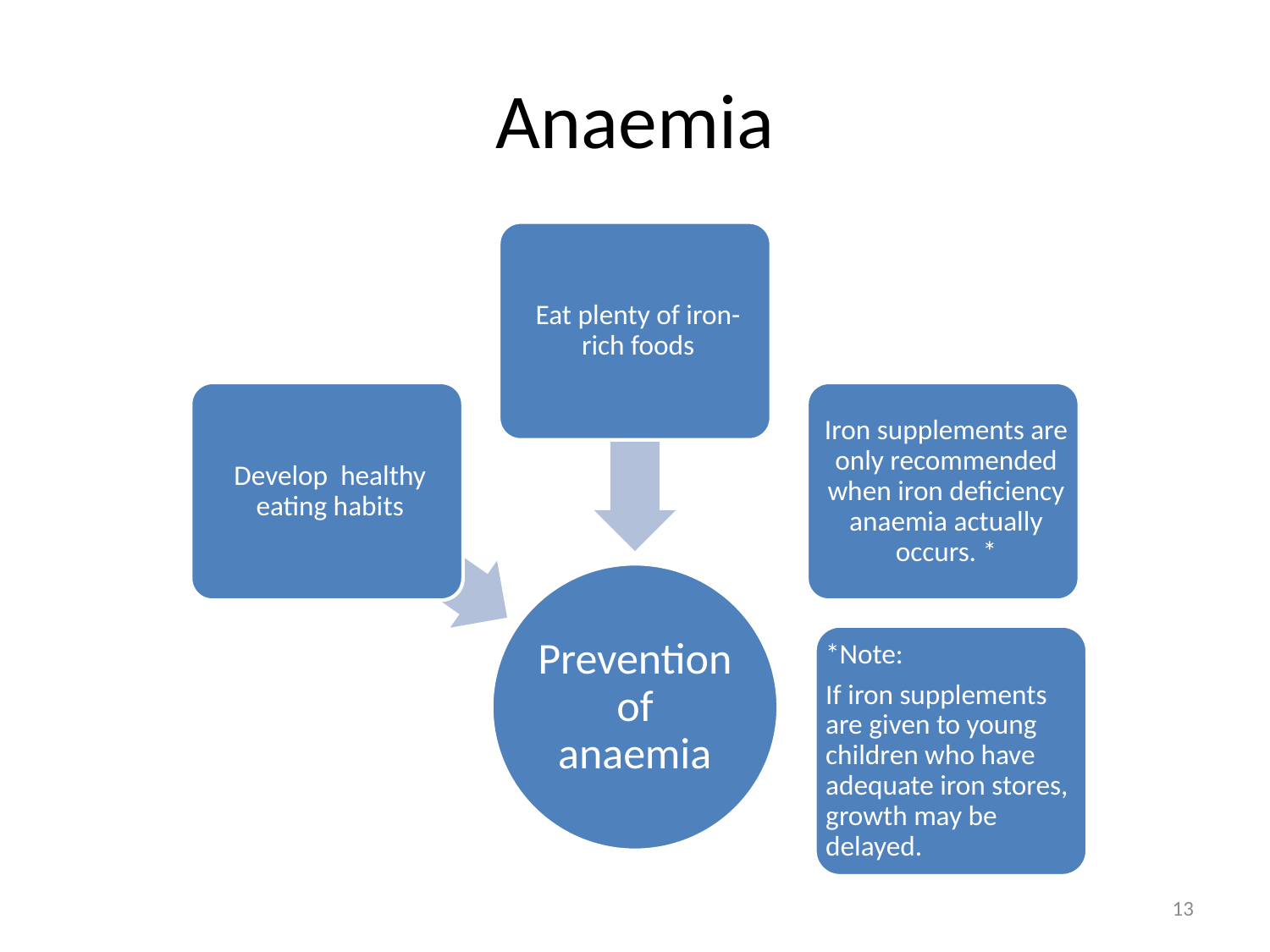

# Anaemia
Prevention of anaemia
Develop  healthy eating habits
Eat plenty of iron-rich foods
Iron supplements are only recommended when iron deficiency anaemia actually occurs. *

*Note:
If iron supplements are given to young children who have adequate iron stores, growth may be delayed.
13